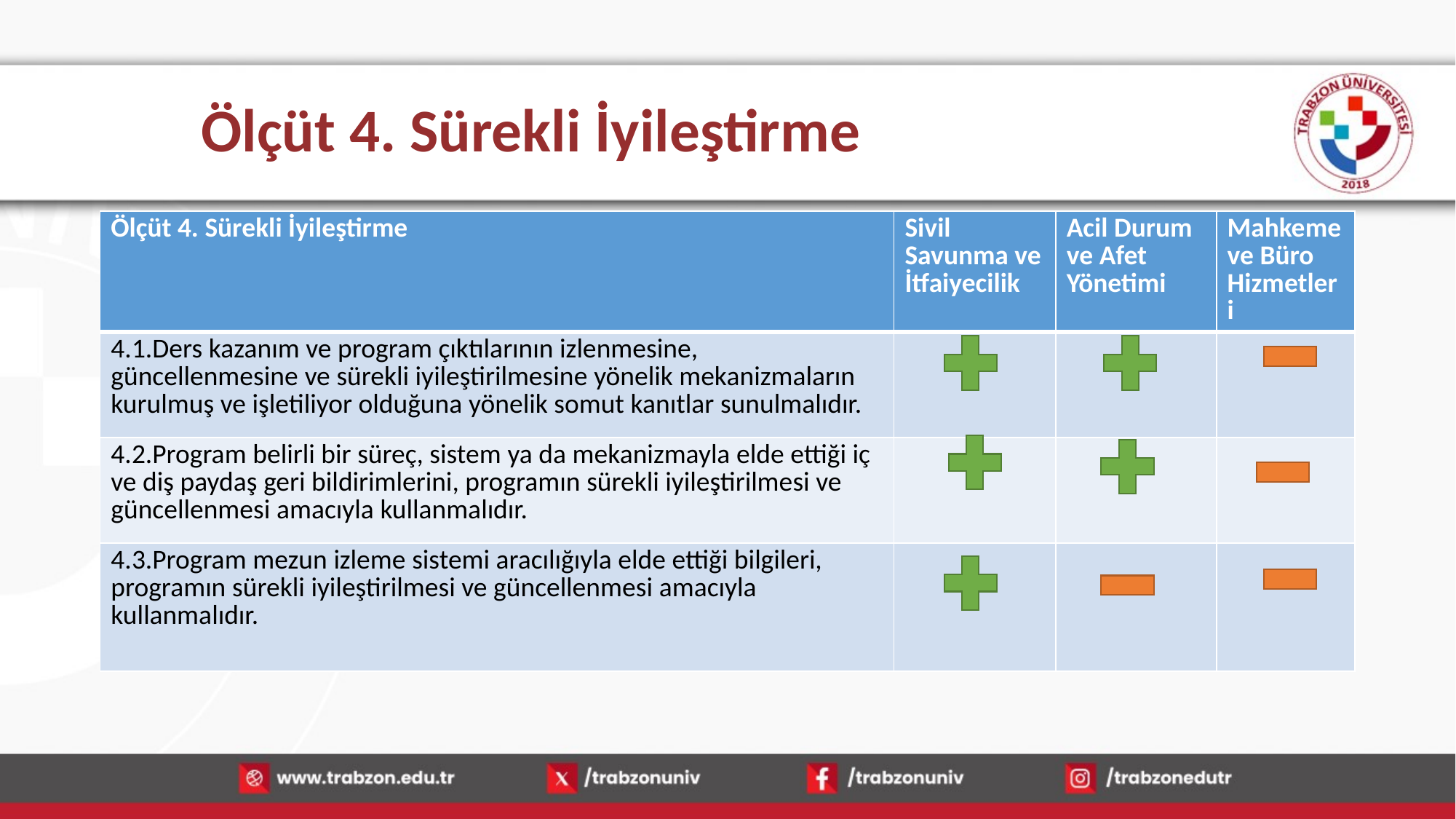

# Ölçüt 4. Sürekli İyileştirme
| Ölçüt 4. Sürekli İyileştirme | Sivil Savunma ve İtfaiyecilik | Acil Durum ve Afet Yönetimi | Mahkeme ve Büro Hizmetleri |
| --- | --- | --- | --- |
| 4.1.Ders kazanım ve program çıktılarının izlenmesine, güncellenmesine ve sürekli iyileştirilmesine yönelik mekanizmaların kurulmuş ve işletiliyor olduğuna yönelik somut kanıtlar sunulmalıdır. |  |  |  |
| 4.2.Program belirli bir süreç, sistem ya da mekanizmayla elde ettiği iç ve diş paydaş geri bildirimlerini, programın sürekli iyileştirilmesi ve güncellenmesi amacıyla kullanmalıdır. |  |  |  |
| 4.3.Program mezun izleme sistemi aracılığıyla elde ettiği bilgileri, programın sürekli iyileştirilmesi ve güncellenmesi amacıyla kullanmalıdır. |  |  |  |